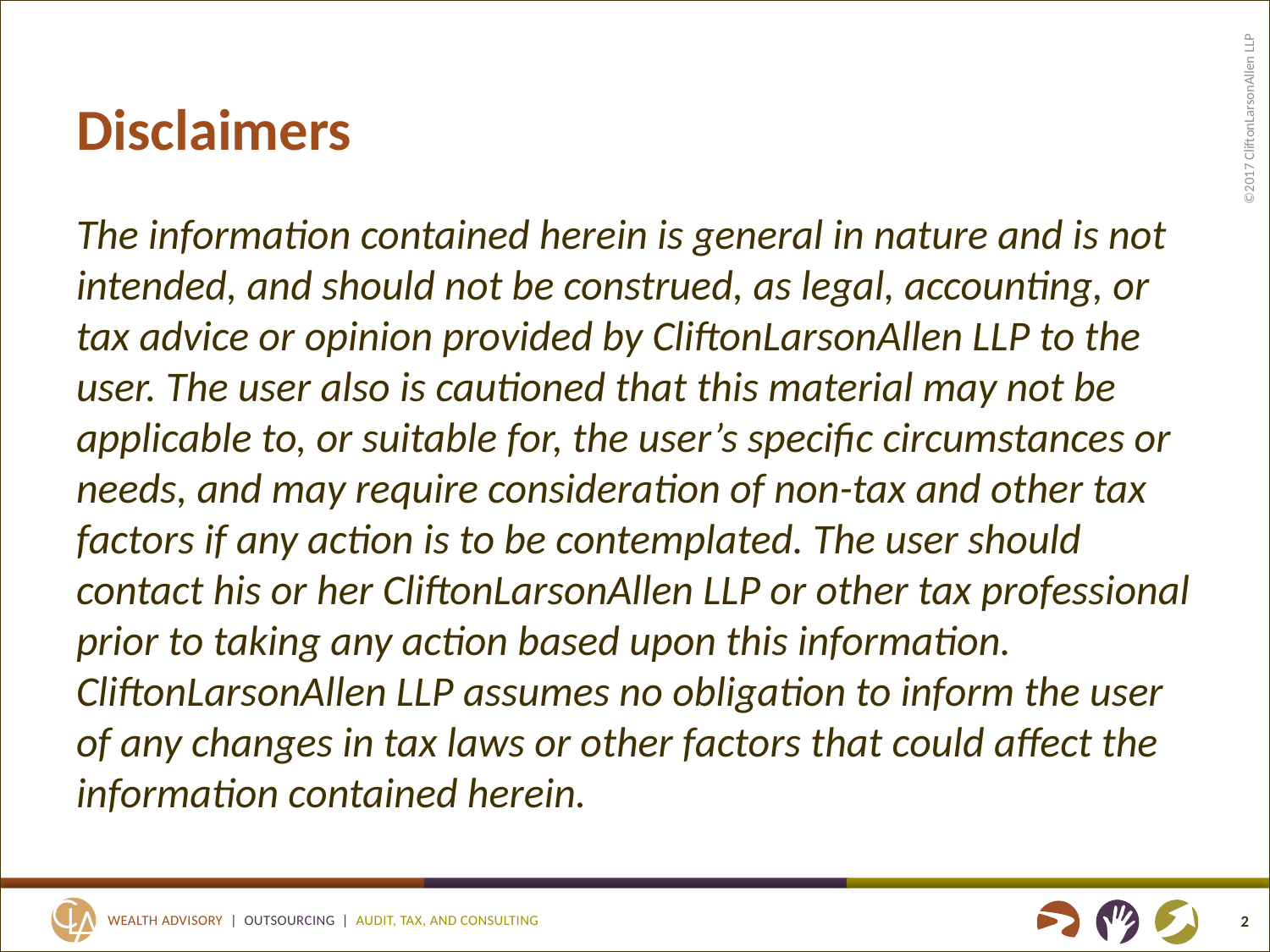

# Disclaimers
The information contained herein is general in nature and is not intended, and should not be construed, as legal, accounting, or tax advice or opinion provided by CliftonLarsonAllen LLP to the user. The user also is cautioned that this material may not be applicable to, or suitable for, the user’s specific circumstances or needs, and may require consideration of non-tax and other tax factors if any action is to be contemplated. The user should contact his or her CliftonLarsonAllen LLP or other tax professional prior to taking any action based upon this information. CliftonLarsonAllen LLP assumes no obligation to inform the user of any changes in tax laws or other factors that could affect the information contained herein.

2